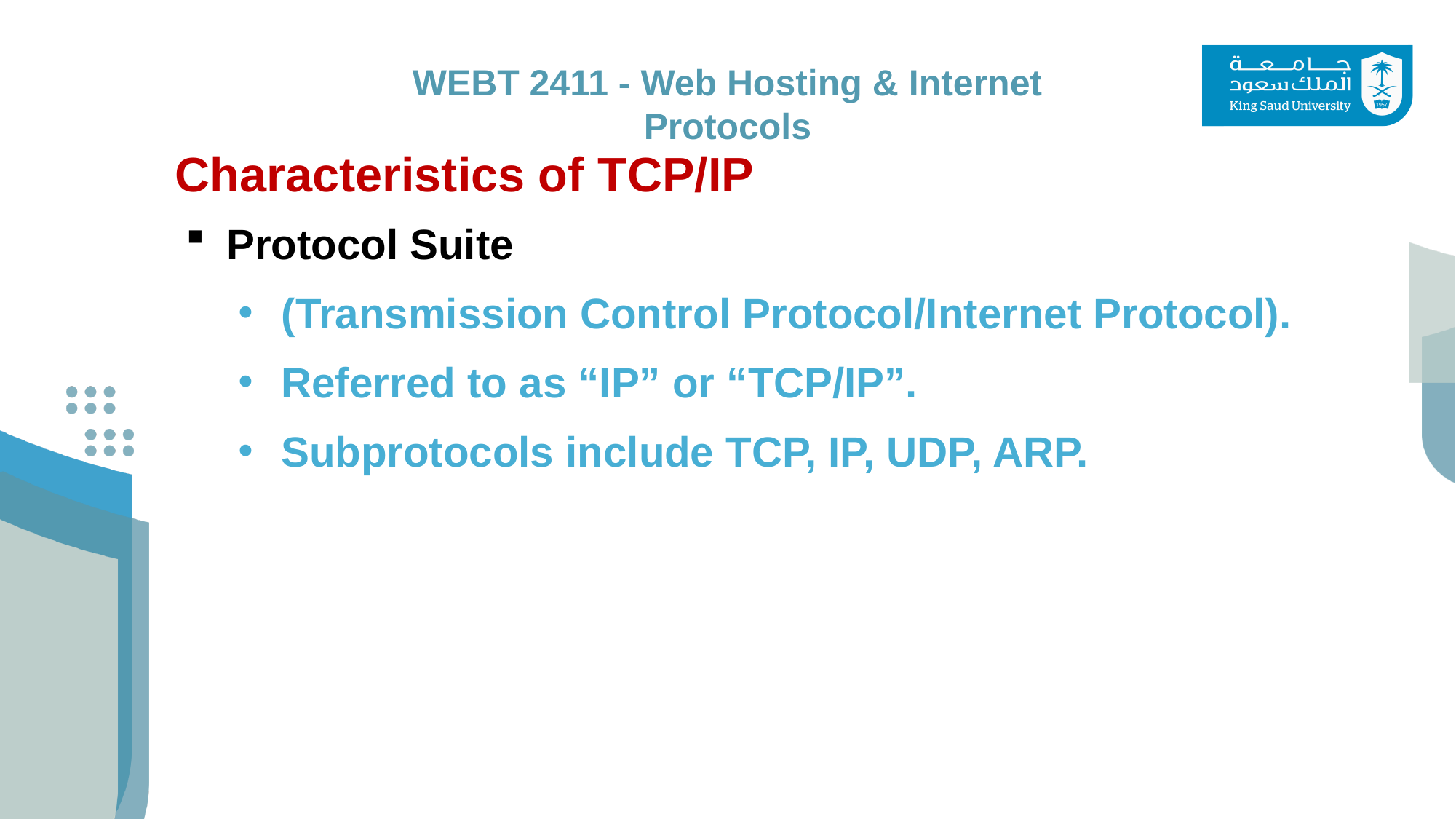

Characteristics of TCP/IP
Protocol Suite
(Transmission Control Protocol/Internet Protocol).
Referred to as “IP” or “TCP/IP”.
Subprotocols include TCP, IP, UDP, ARP.